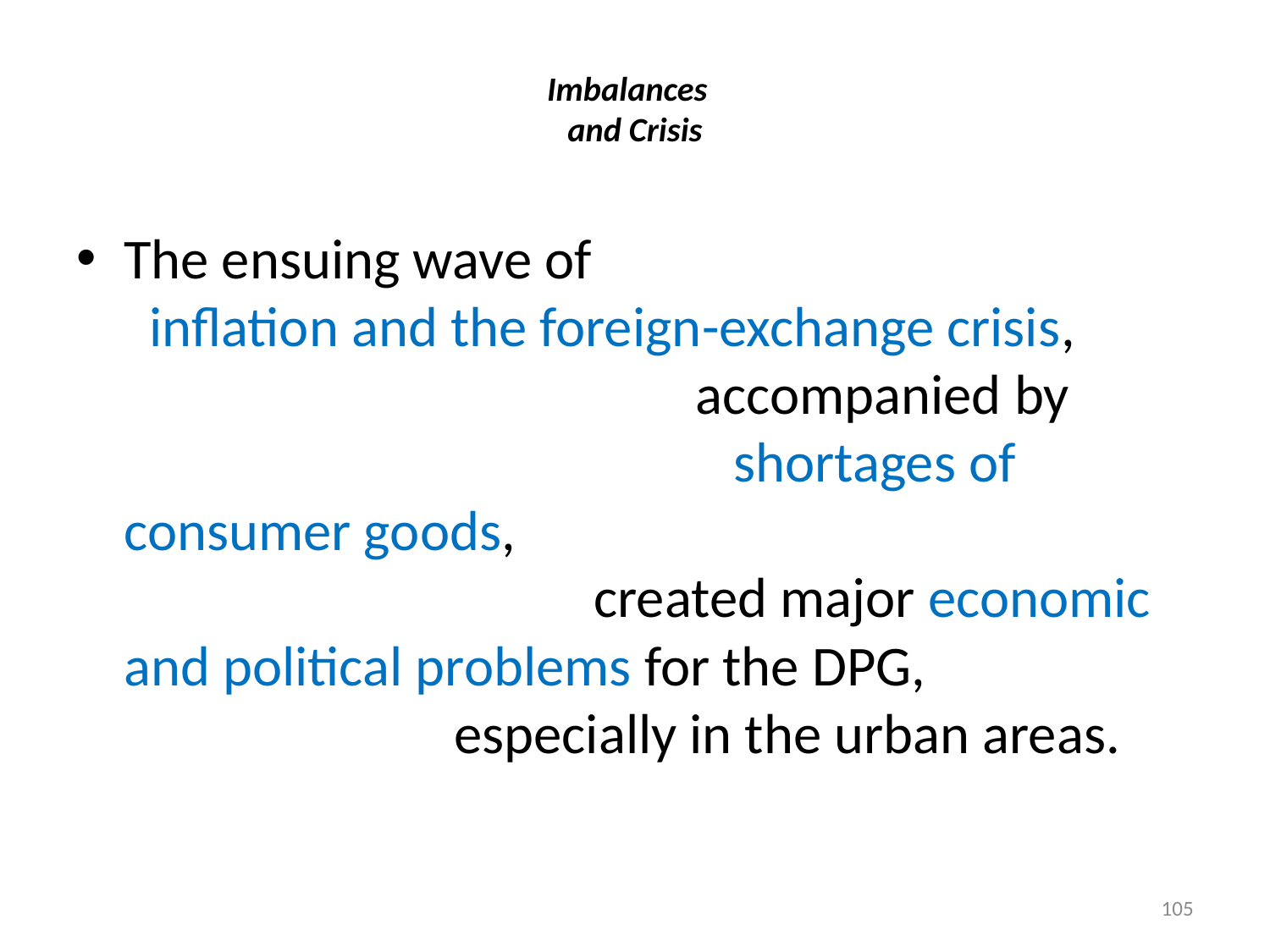

# Imbalances and Crisis
The ensuing wave of                                                  inflation and the foreign-exchange crisis,                                                       accompanied by                                                          shortages of consumer goods,                                                                                           created major economic and political problems for the DPG,                                                especially in the urban areas.
105